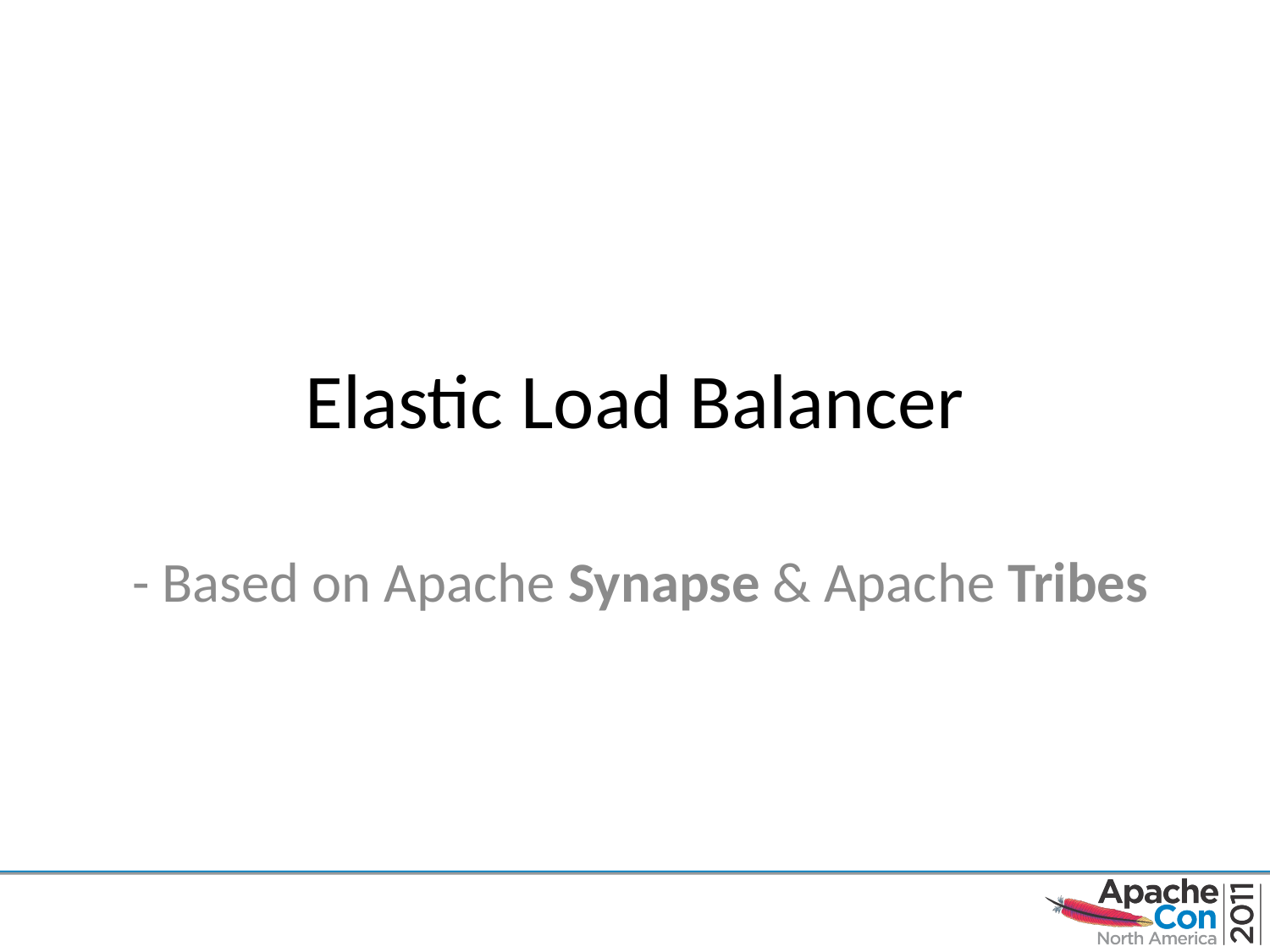

# Elastic Load Balancer
- Based on Apache Synapse & Apache Tribes